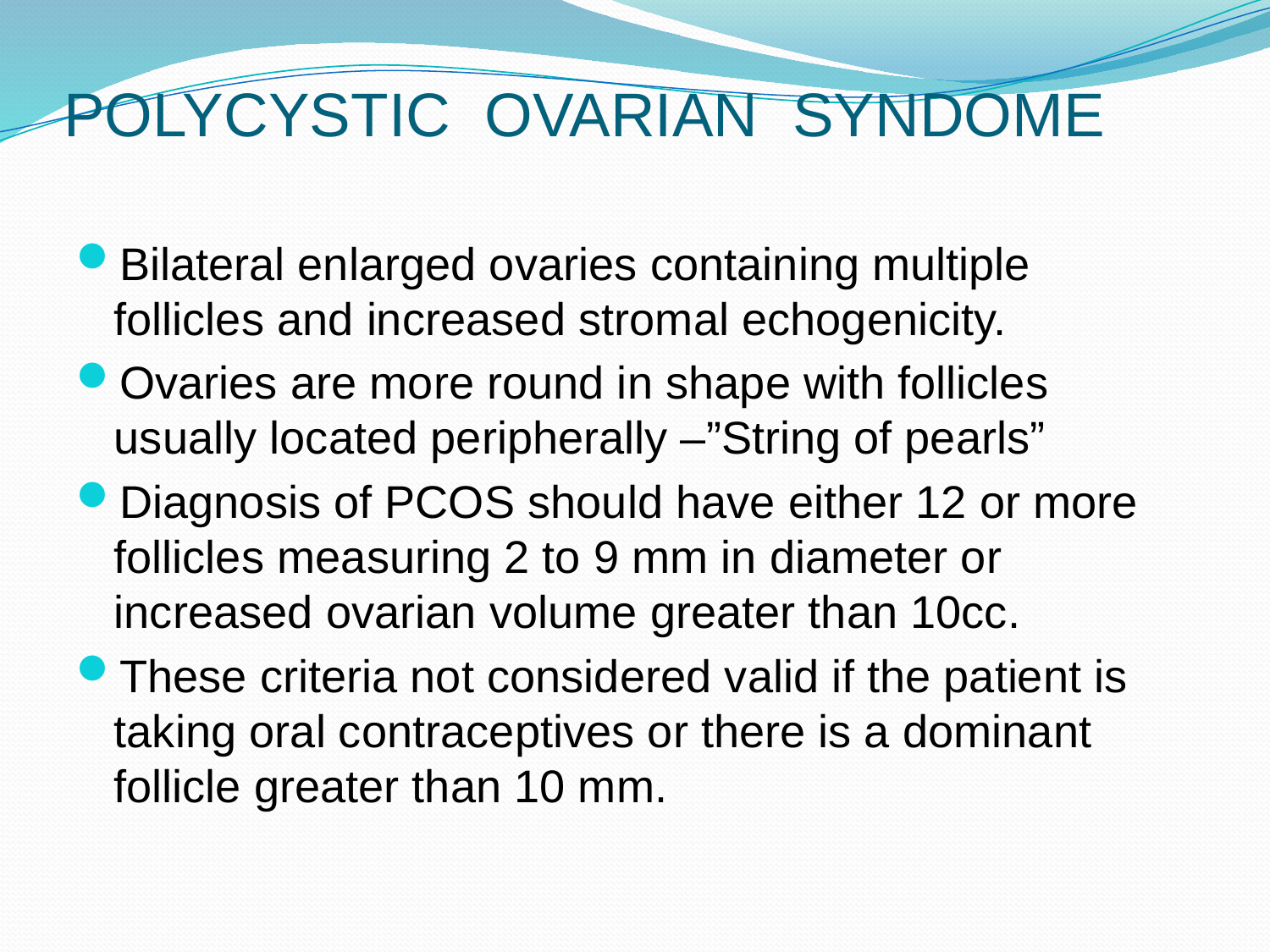

# POLYCYSTIC  OVARIAN  SYNDOME
Bilateral enlarged ovaries containing multiple follicles and increased stromal echogenicity.
Ovaries are more round in shape with follicles usually located peripherally –”String of pearls”
Diagnosis of PCOS should have either 12 or more follicles measuring 2 to 9 mm in diameter or increased ovarian volume greater than 10cc.
These criteria not considered valid if the patient is taking oral contraceptives or there is a dominant follicle greater than 10 mm.